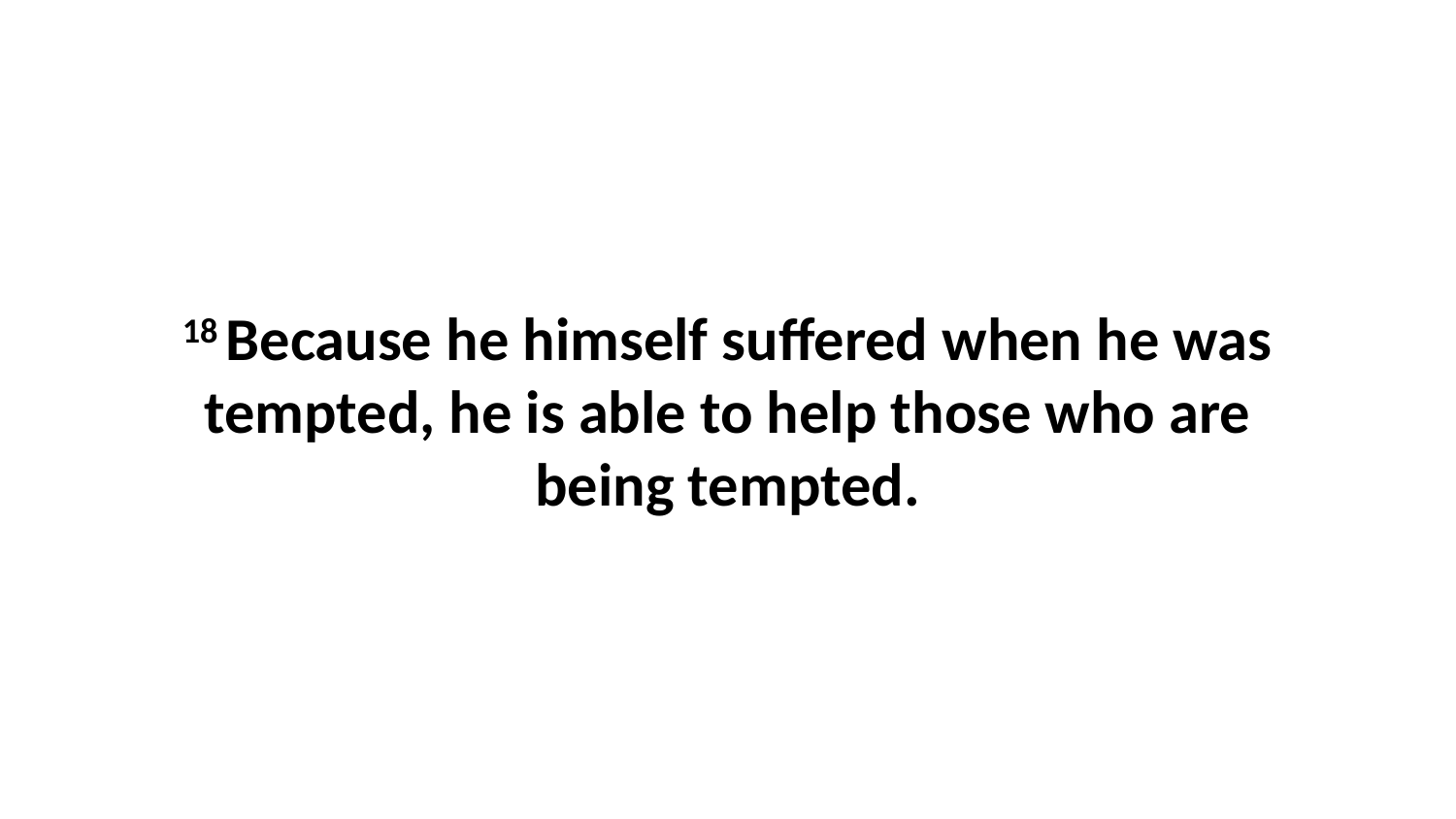

18 Because he himself suffered when he was tempted, he is able to help those who are being tempted.